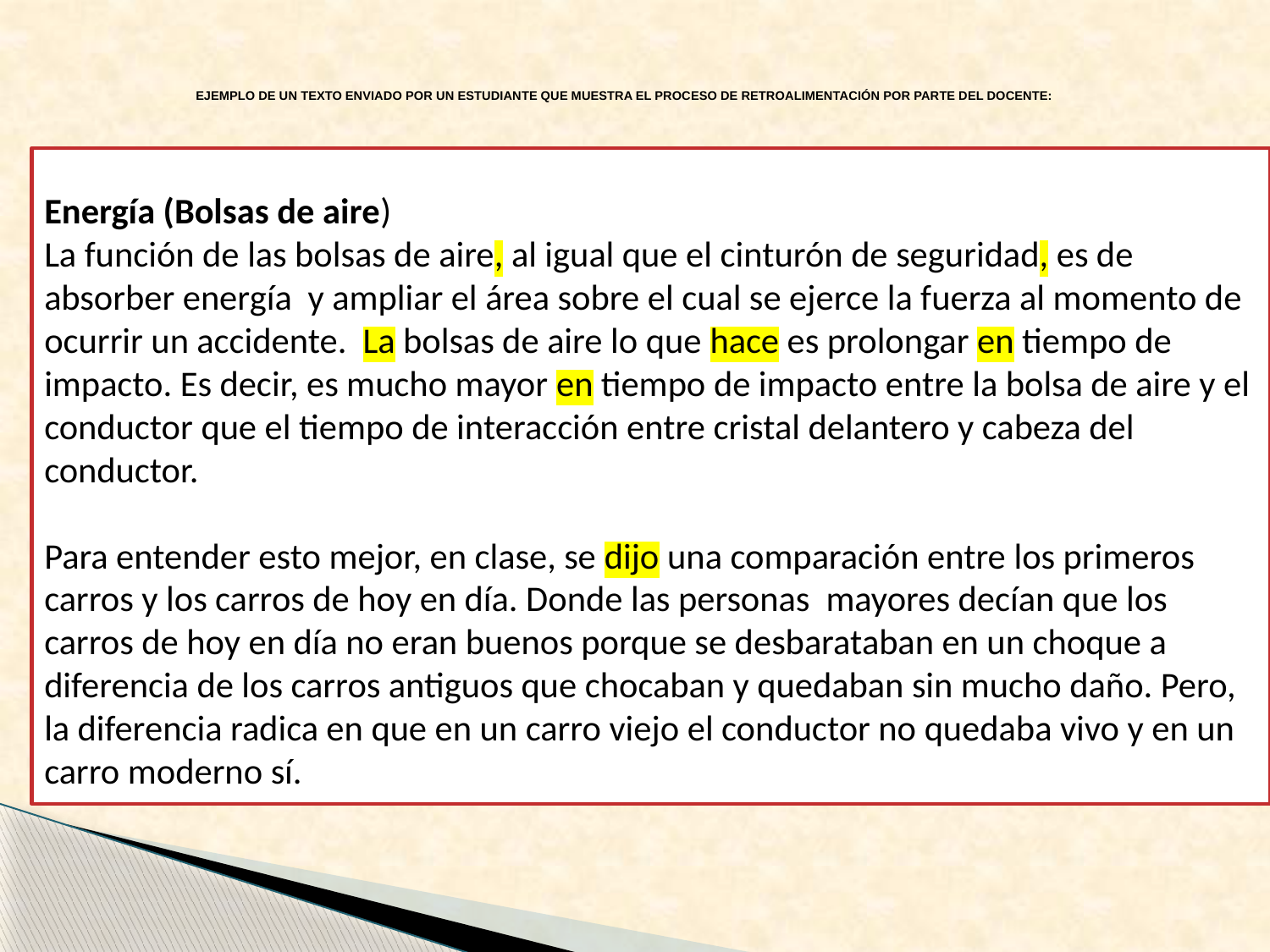

# EJEMPLO DE UN TEXTO ENVIADO POR UN ESTUDIANTE QUE MUESTRA EL PROCESO DE RETROALIMENTACIÓN POR PARTE DEL DOCENTE:

Energía (Bolsas de aire)
La función de las bolsas de aire, al igual que el cinturón de seguridad, es de absorber energía  y ampliar el área sobre el cual se ejerce la fuerza al momento de ocurrir un accidente.  La bolsas de aire lo que hace es prolongar en tiempo de impacto. Es decir, es mucho mayor en tiempo de impacto entre la bolsa de aire y el conductor que el tiempo de interacción entre cristal delantero y cabeza del conductor.

Para entender esto mejor, en clase, se dijo una comparación entre los primeros carros y los carros de hoy en día. Donde las personas  mayores decían que los carros de hoy en día no eran buenos porque se desbarataban en un choque a diferencia de los carros antiguos que chocaban y quedaban sin mucho daño. Pero, la diferencia radica en que en un carro viejo el conductor no quedaba vivo y en un carro moderno sí.